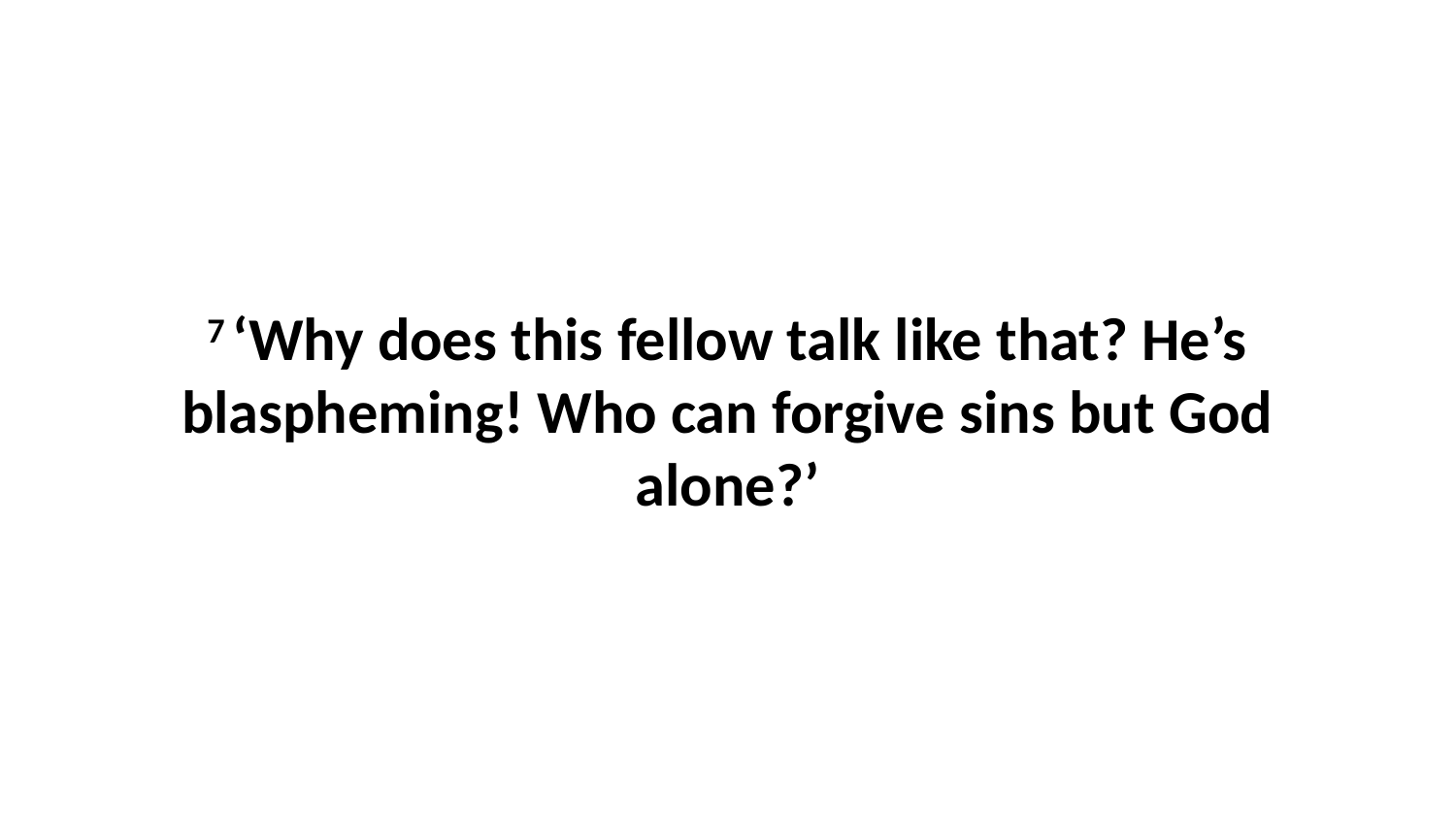

7 ‘Why does this fellow talk like that? He’s blaspheming! Who can forgive sins but God alone?’